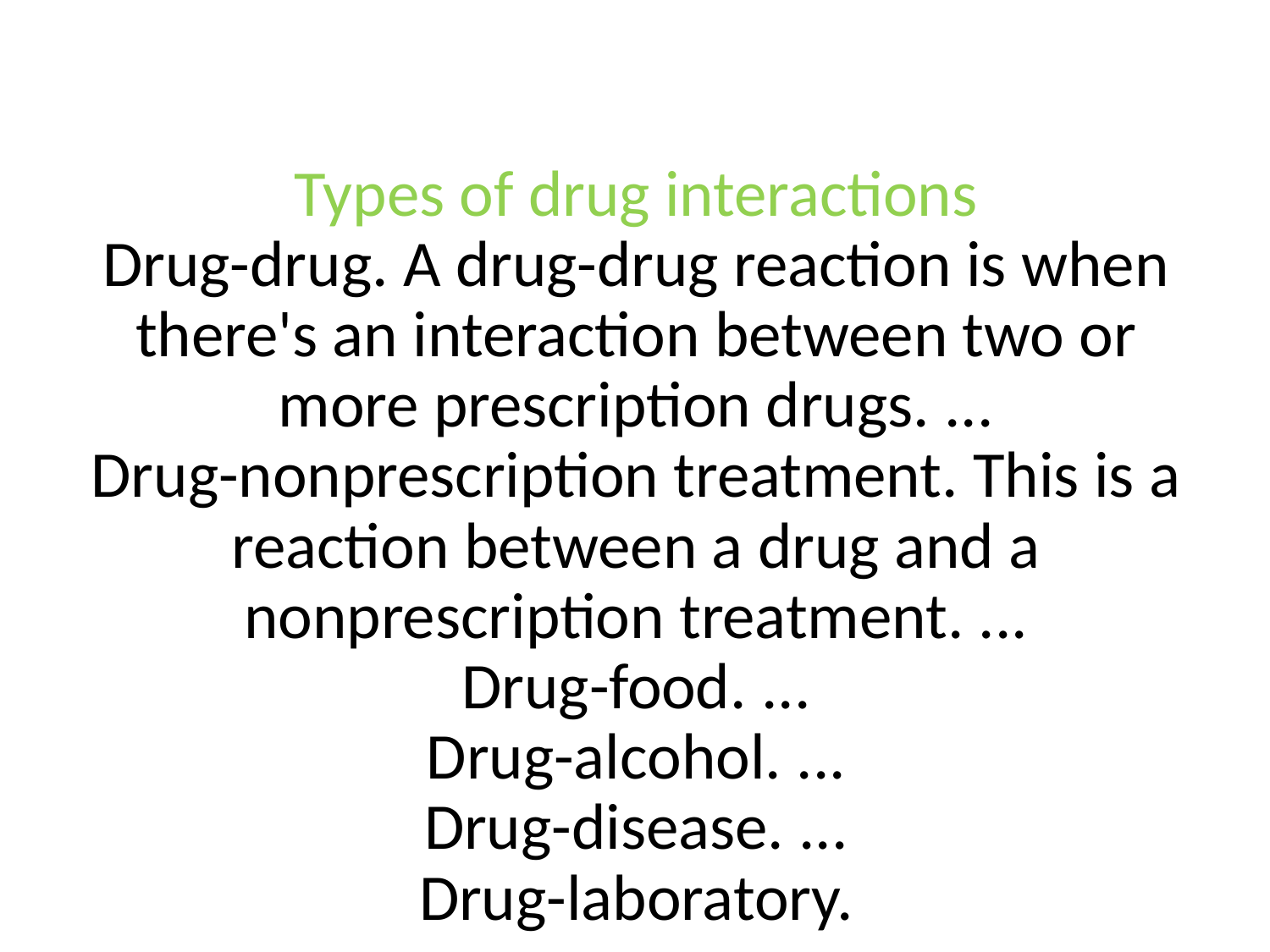

# Types of drug interactions Drug-drug. A drug-drug reaction is when there's an interaction between two or more prescription drugs. ... Drug-nonprescription treatment. This is a reaction between a drug and a nonprescription treatment. ... Drug-food. ... Drug-alcohol. ... Drug-disease. ... Drug-laboratory.